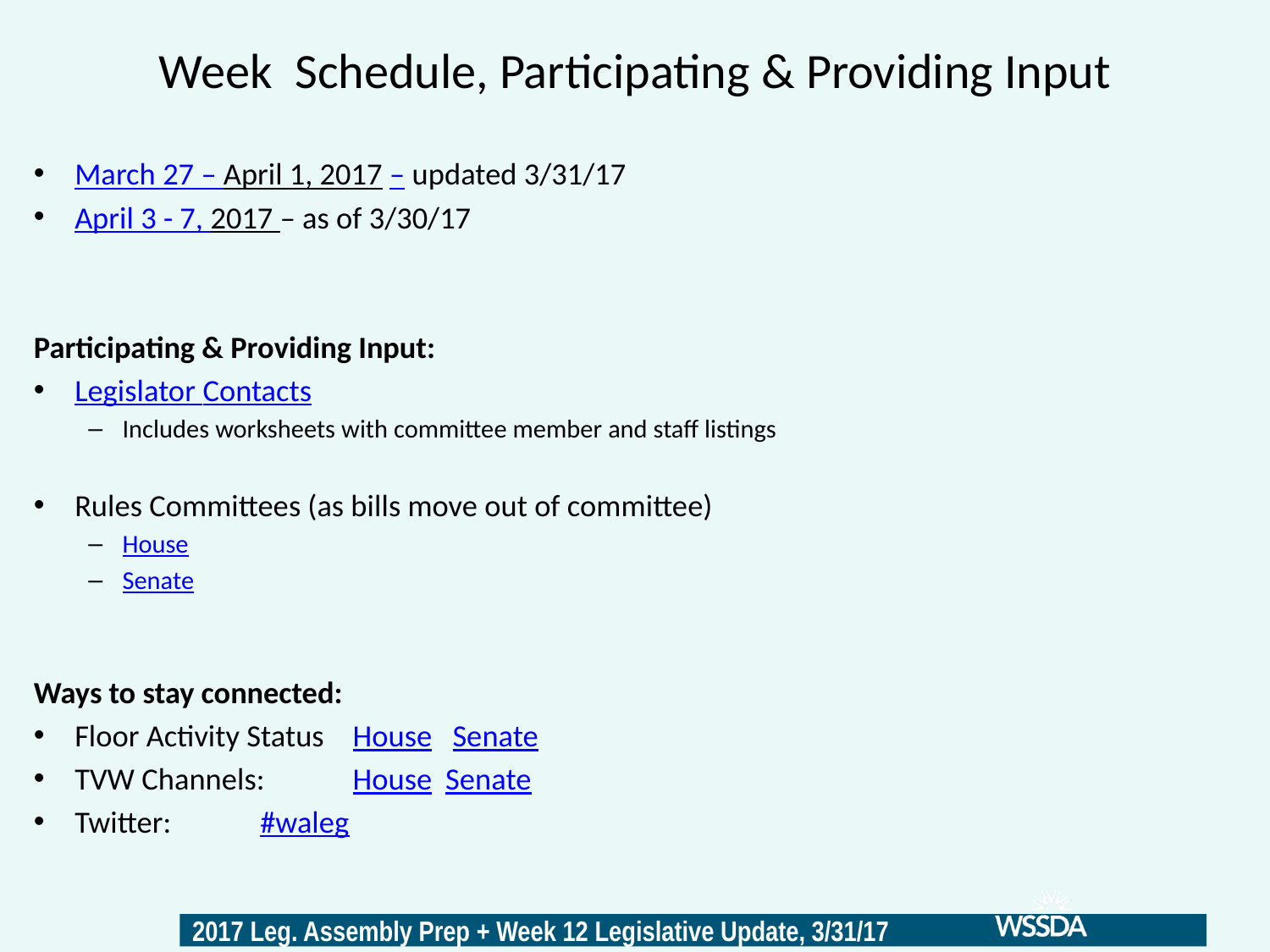

# Week  Schedule, Participating & Providing Input
March 27 – April 1, 2017 – updated 3/31/17
April 3 - 7, 2017 – as of 3/30/17

Participating & Providing Input:
Legislator Contacts
Includes worksheets with committee member and staff listings

Rules Committees (as bills move out of committee)
House
Senate

Ways to stay connected:
Floor Activity Status	House 	 Senate
TVW Channels:		House	Senate
Twitter:		#waleg

24